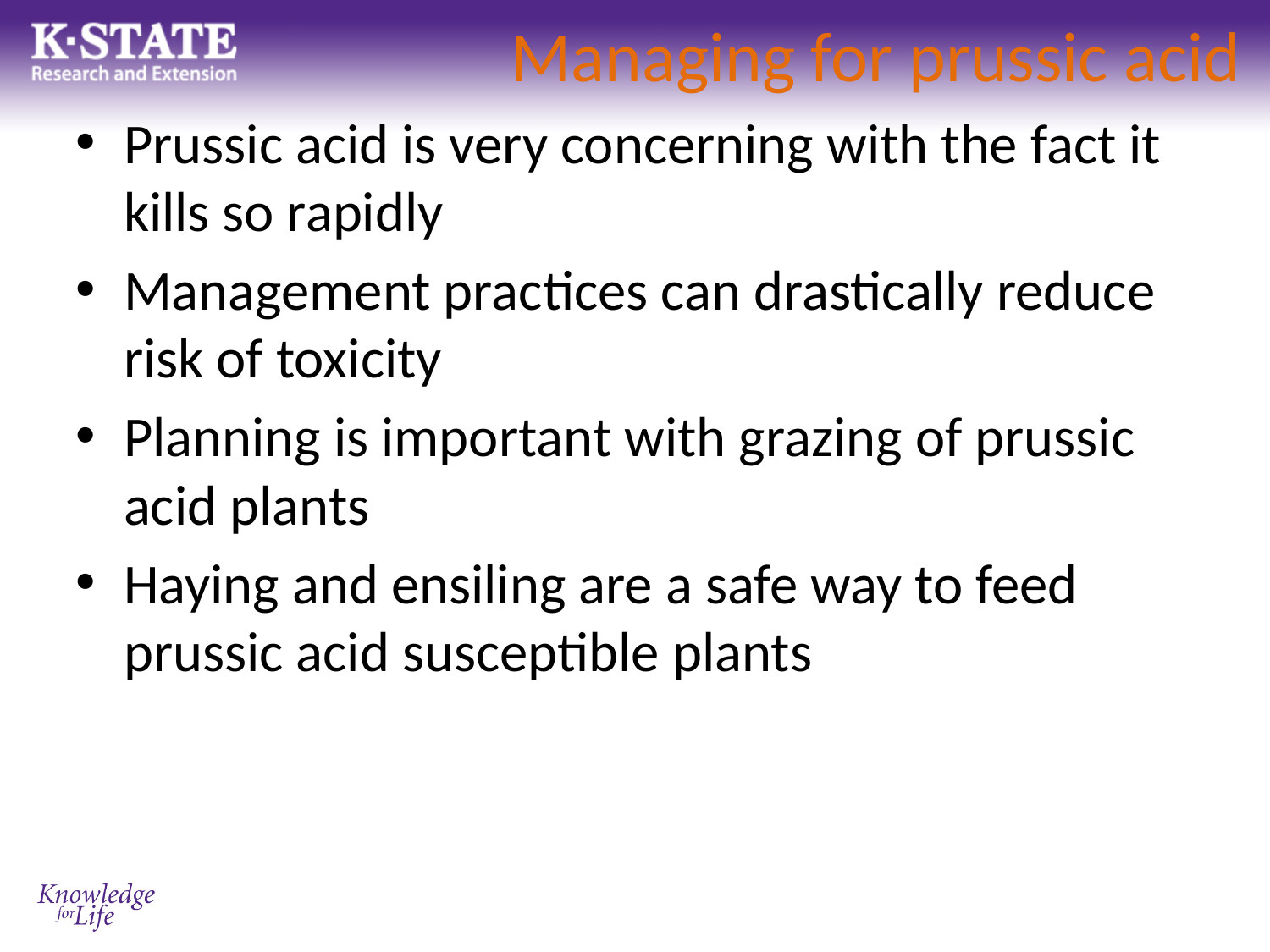

# Managing for prussic acid
Prussic acid is very concerning with the fact it kills so rapidly
Management practices can drastically reduce risk of toxicity
Planning is important with grazing of prussic acid plants
Haying and ensiling are a safe way to feed prussic acid susceptible plants